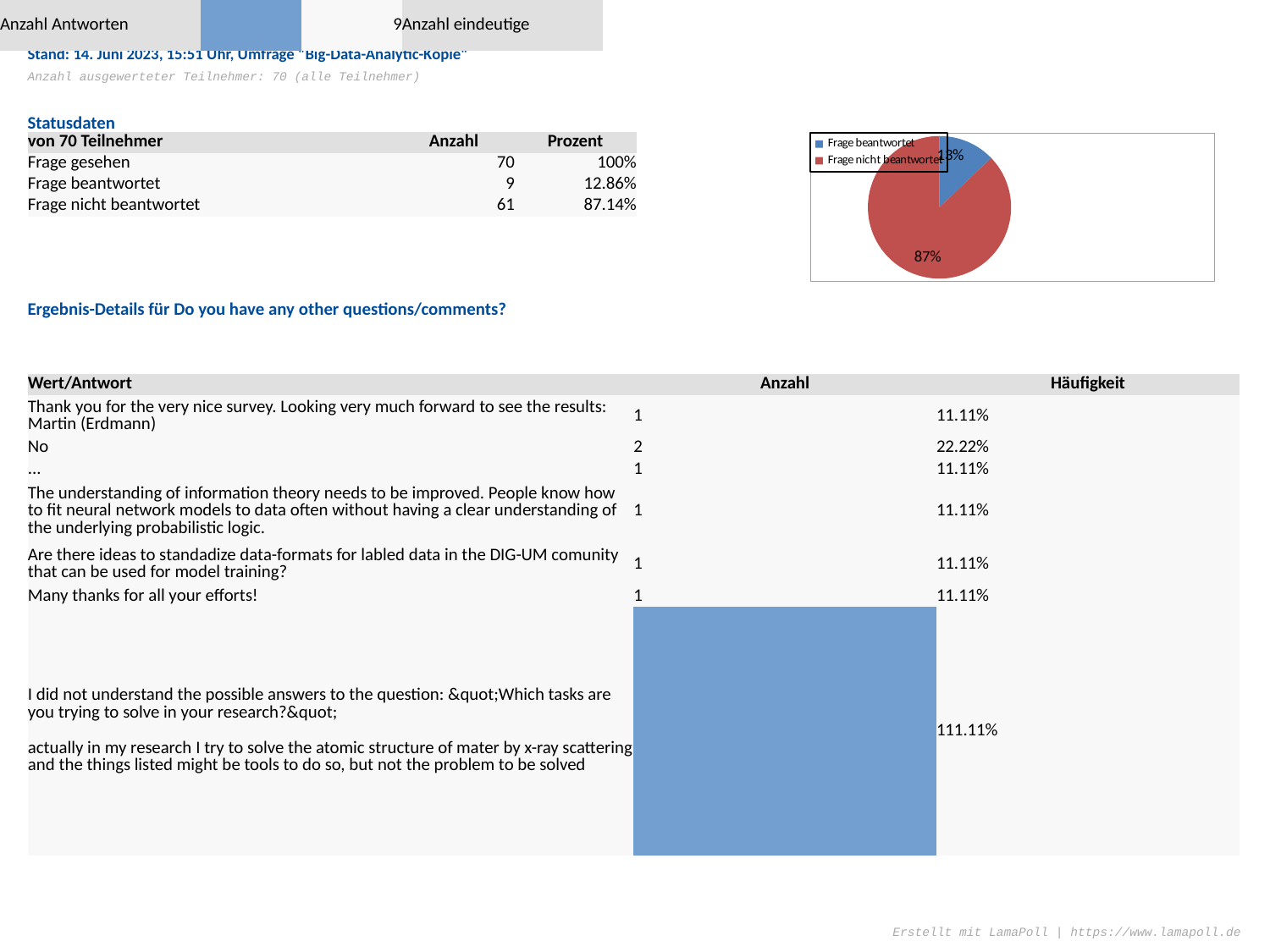

Frage 20 - Do you have any other questions/comments?
Stand: 14. Juni 2023, 15:51 Uhr, Umfrage "Big-Data-Analytic-Kopie"
Anzahl ausgewerteter Teilnehmer: 70 (alle Teilnehmer)
Statusdaten
| von 70 Teilnehmer |  |  | Anzahl | Prozent |
| --- | --- | --- | --- | --- |
| Frage gesehen |  |  | 70 | 100% |
| Frage beantwortet |  |  | 9 | 12.86% |
| Frage nicht beantwortet |  |  | 61 | 87.14% |

### Chart

| Category |  |
|---|---|
| Frage beantwortet | 9.0 |
| Frage nicht beantwortet | 61.0 |
Ergebnis-Details für Do you have any other questions/comments?
| Anzahl Antworten |  | 9 | Anzahl eindeutige |  | 8 |
| --- | --- | --- | --- | --- | --- |
| Wert/Antwort |  | Anzahl | Häufigkeit |
| --- | --- | --- | --- |
| Thank you for the very nice survey. Looking very much forward to see the results: Martin (Erdmann) |  | 1 | 11.11% |
| No |  | 2 | 22.22% |
| ... |  | 1 | 11.11% |
| The understanding of information theory needs to be improved. People know how to fit neural network models to data often without having a clear understanding of the underlying probabilistic logic. |  | 1 | 11.11% |
| Are there ideas to standadize data-formats for labled data in the DIG-UM comunity that can be used for model training? |  | 1 | 11.11% |
| Many thanks for all your efforts! |  | 1 | 11.11% |
| I did not understand the possible answers to the question: &quot;Which tasks are you trying to solve in your research?&quot; actually in my research I try to solve the atomic structure of mater by x-ray scattering and the things listed might be tools to do so, but not the problem to be solved |  | 1 | 11.11% |
Erstellt mit LamaPoll | https://www.lamapoll.de